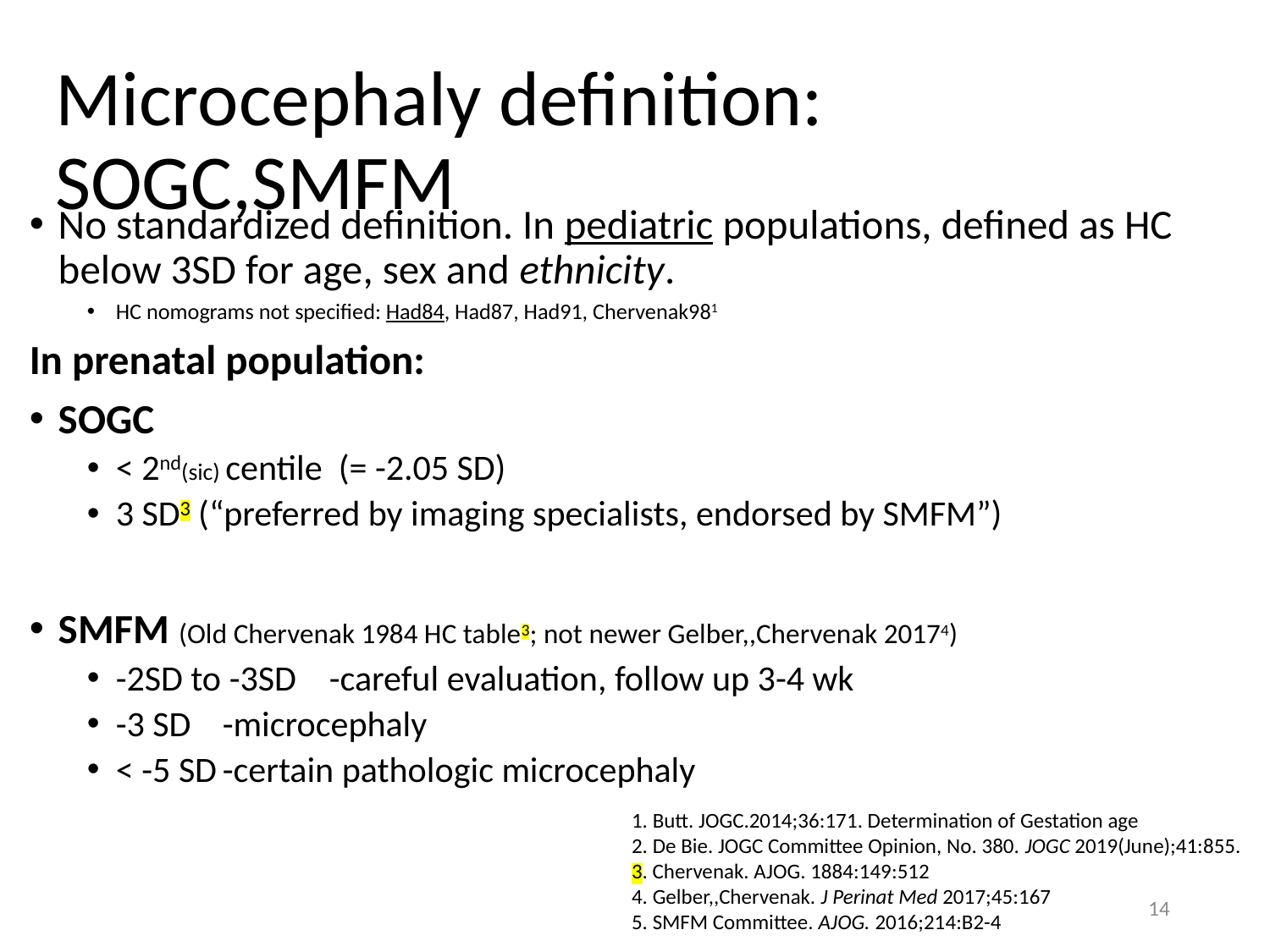

# Microcephaly definition: SOGC,SMFM
No standardized definition. In pediatric populations, defined as HC below 3SD for age, sex and ethnicity.
HC nomograms not specified: Had84, Had87, Had91, Chervenak981
In prenatal population:
SOGC
< 2nd(sic) centile  (= -2.05 SD)
3 SD3 (“preferred by imaging specialists, endorsed by SMFM”)

SMFM (Old Chervenak 1984 HC table3; not newer Gelber,,Chervenak 20174)
-2SD to -3SD	-careful evaluation, follow up 3-4 wk
-3 SD		-microcephaly
< -5 SD		-certain pathologic microcephaly

1. Butt. JOGC.2014;36:171. Determination of Gestation age
2. De Bie. JOGC Committee Opinion, No. 380. JOGC 2019(June);41:855.
3. Chervenak. AJOG. 1884:149:512
4. Gelber,,Chervenak. J Perinat Med 2017;45:167
5. SMFM Committee. AJOG. 2016;214:B2-4
14